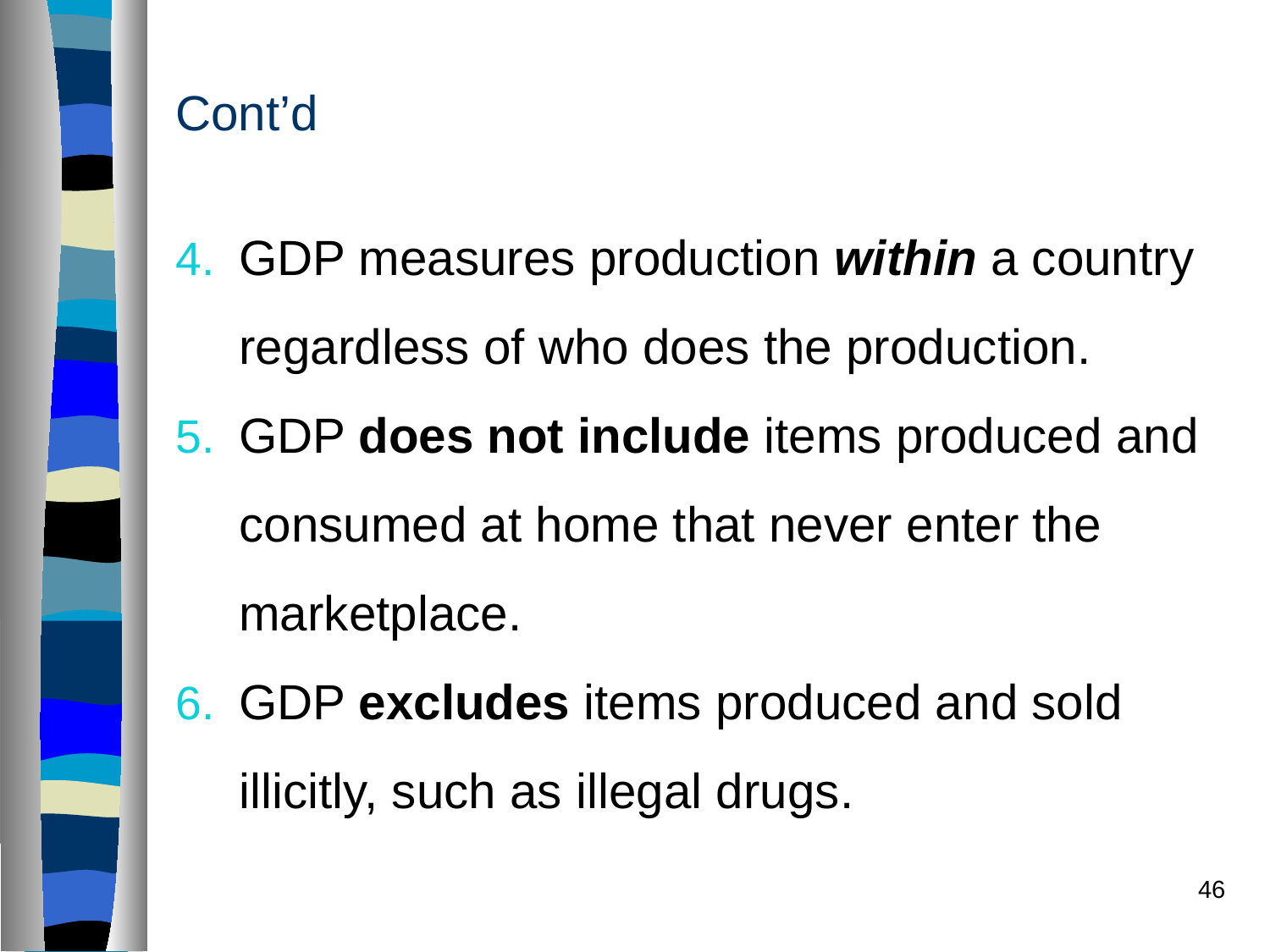

# Cont’d
GDP measures production within a country regardless of who does the production.
GDP does not include items produced and consumed at home that never enter the marketplace.
GDP excludes items produced and sold illicitly, such as illegal drugs.

46